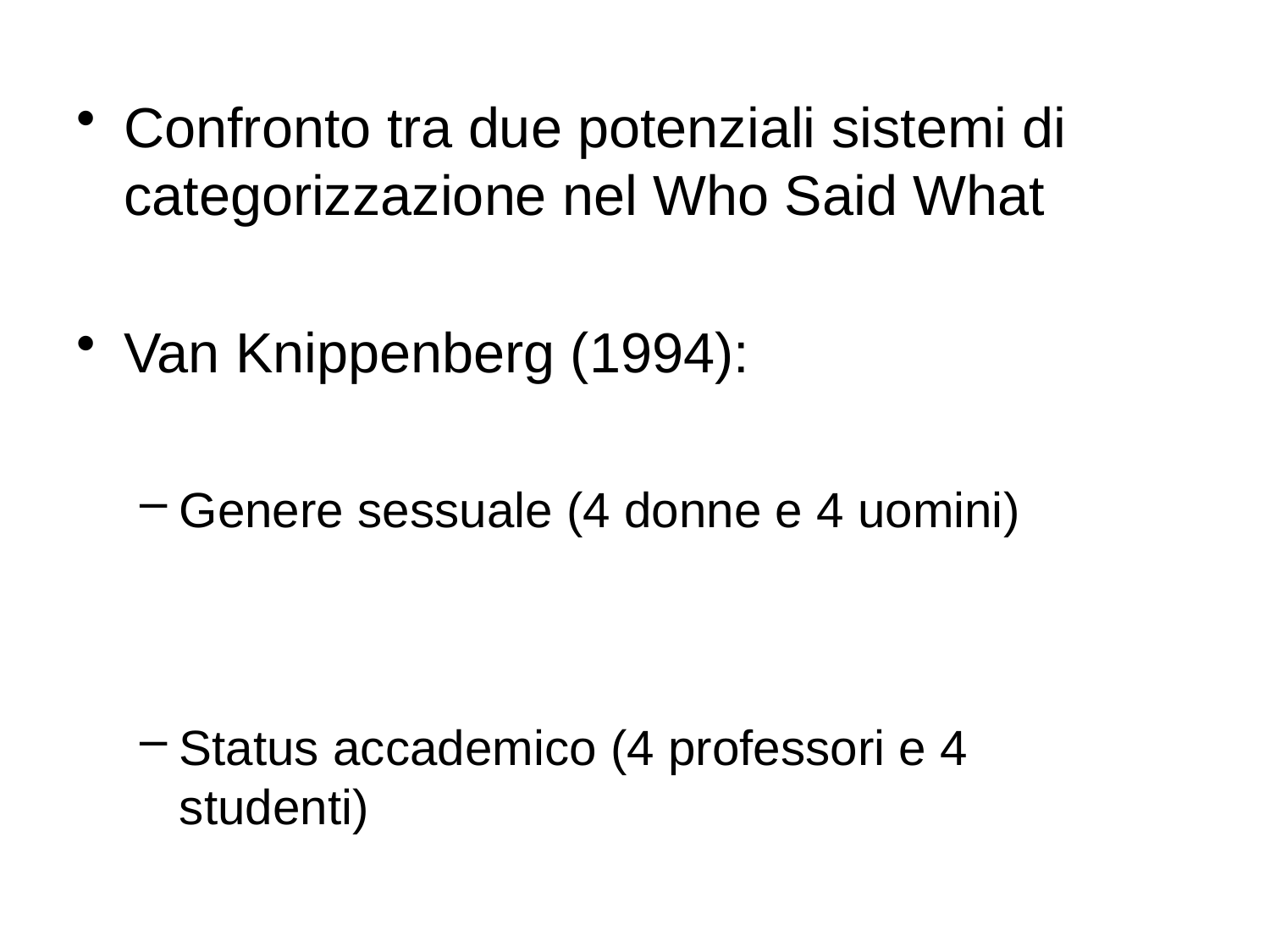

Confronto tra due potenziali sistemi di categorizzazione nel Who Said What

Van Knippenberg (1994):

Genere sessuale (4 donne e 4 uomini)

Status accademico (4 professori e 4 studenti)